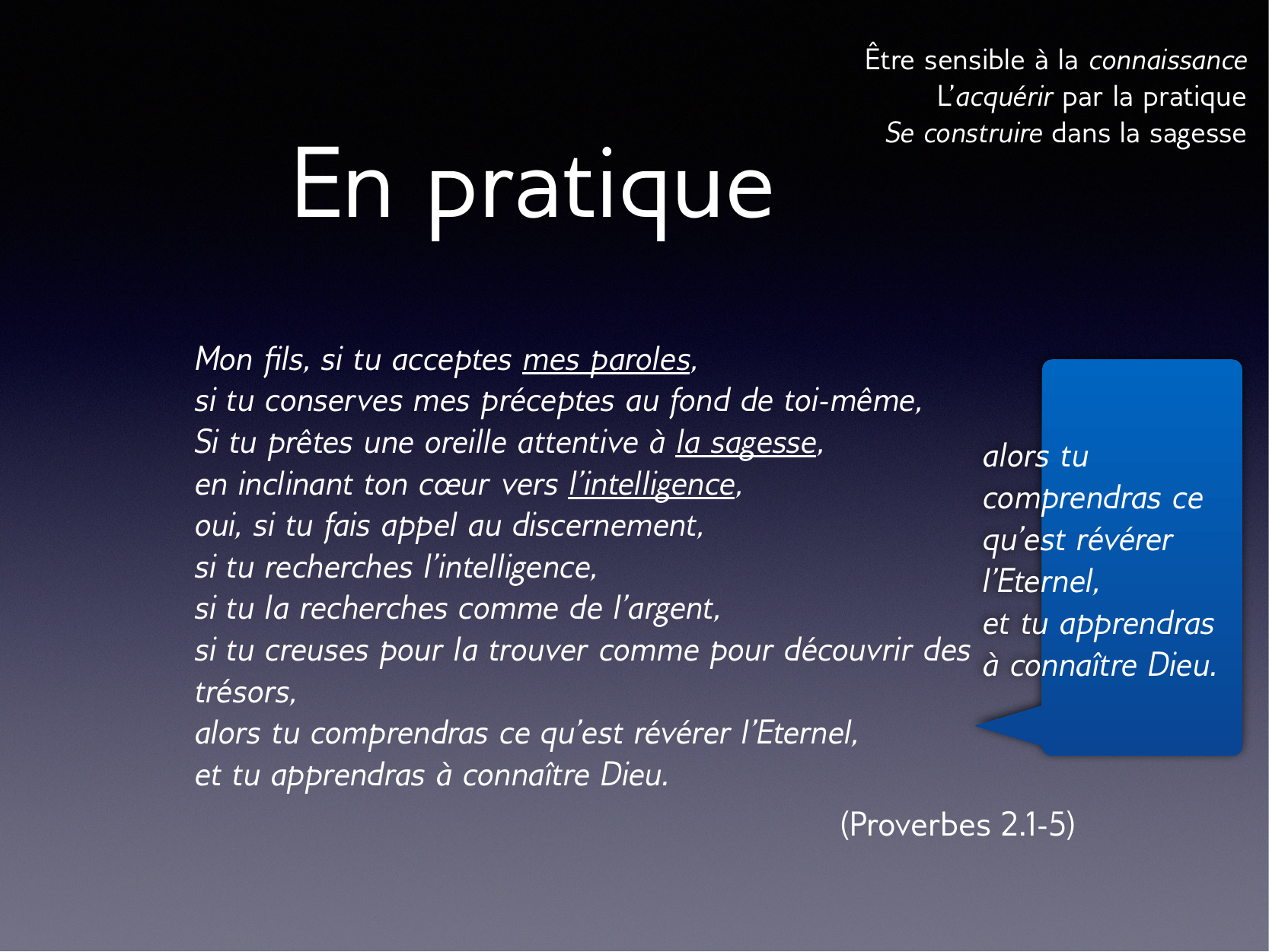

Être sensible à la connaissance
L’acquérir par la pratique
Se construire dans la sagesse
# En pratique
Mon fils, si tu acceptes mes paroles,
si tu conserves mes préceptes au fond de toi-même,
Si tu prêtes une oreille attentive à la sagesse,
en inclinant ton cœur vers l’intelligence,
oui, si tu fais appel au discernement,
si tu recherches l’intelligence,
si tu la recherches comme de l’argent,
si tu creuses pour la trouver comme pour découvrir des trésors,
alors tu comprendras ce qu’est révérer l’Eternel,
et tu apprendras à connaître Dieu.
 (Proverbes 2.1-5)
alors tu comprendras ce qu’est révérer l’Eternel,
et tu apprendras à connaître Dieu.